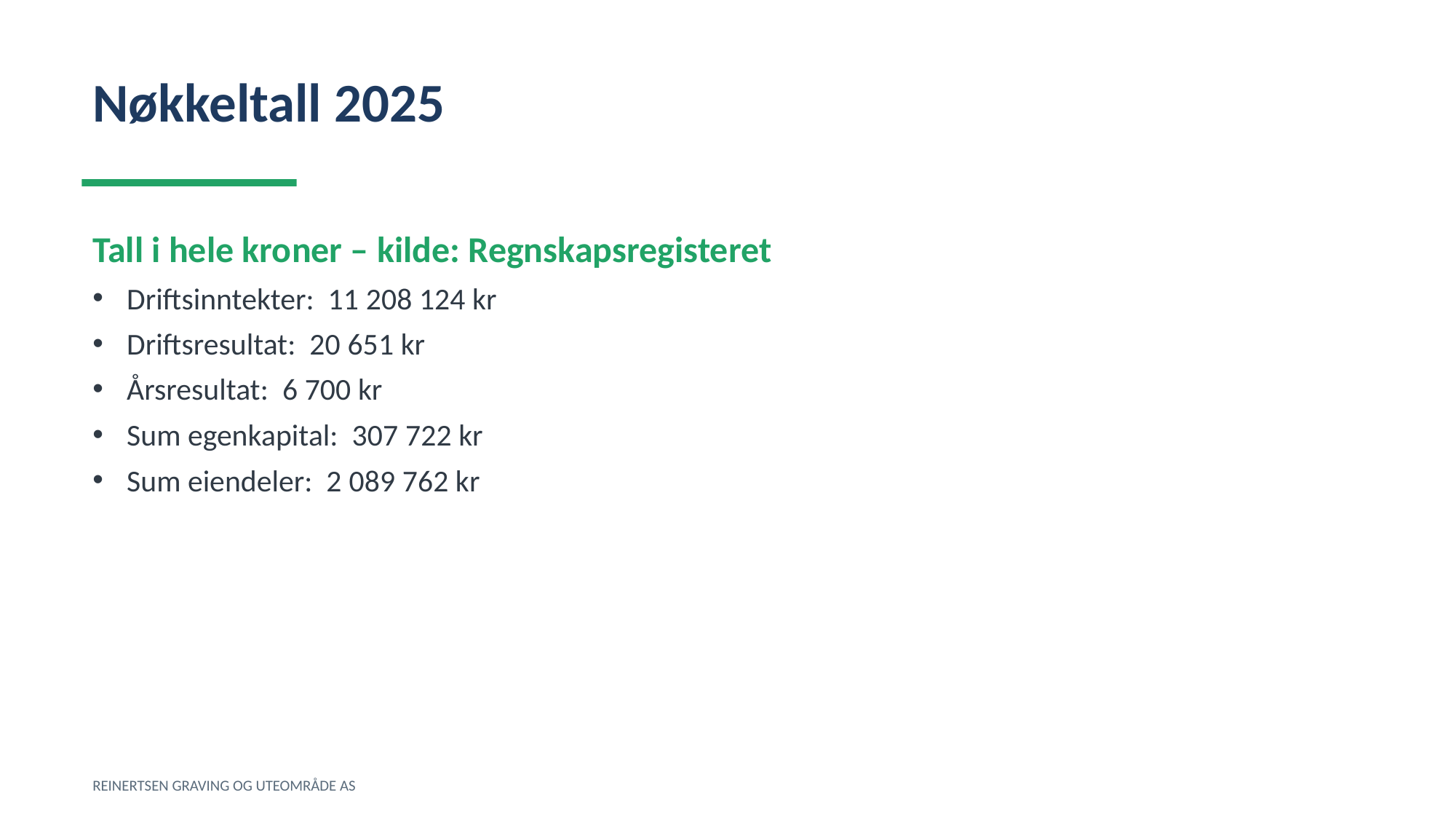

Nøkkeltall 2025

Tall i hele kroner – kilde: Regnskapsregisteret
Driftsinntekter:  11 208 124 kr
Driftsresultat:  20 651 kr
Årsresultat:  6 700 kr
Sum egenkapital:  307 722 kr
Sum eiendeler:  2 089 762 kr
REINERTSEN GRAVING OG UTEOMRÅDE AS